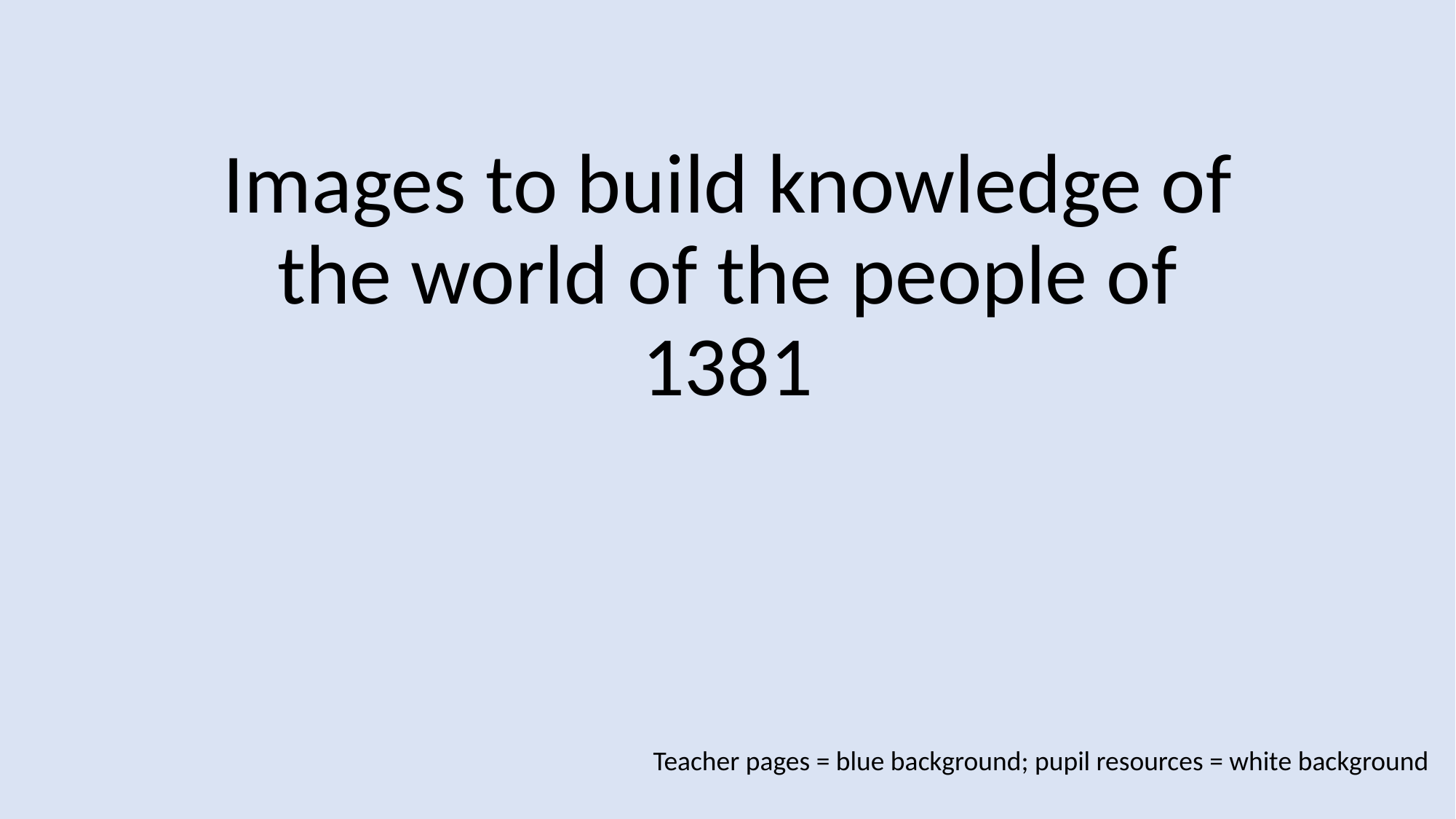

# Images to build knowledge of the world of the people of 1381
Teacher pages = blue background; pupil resources = white background